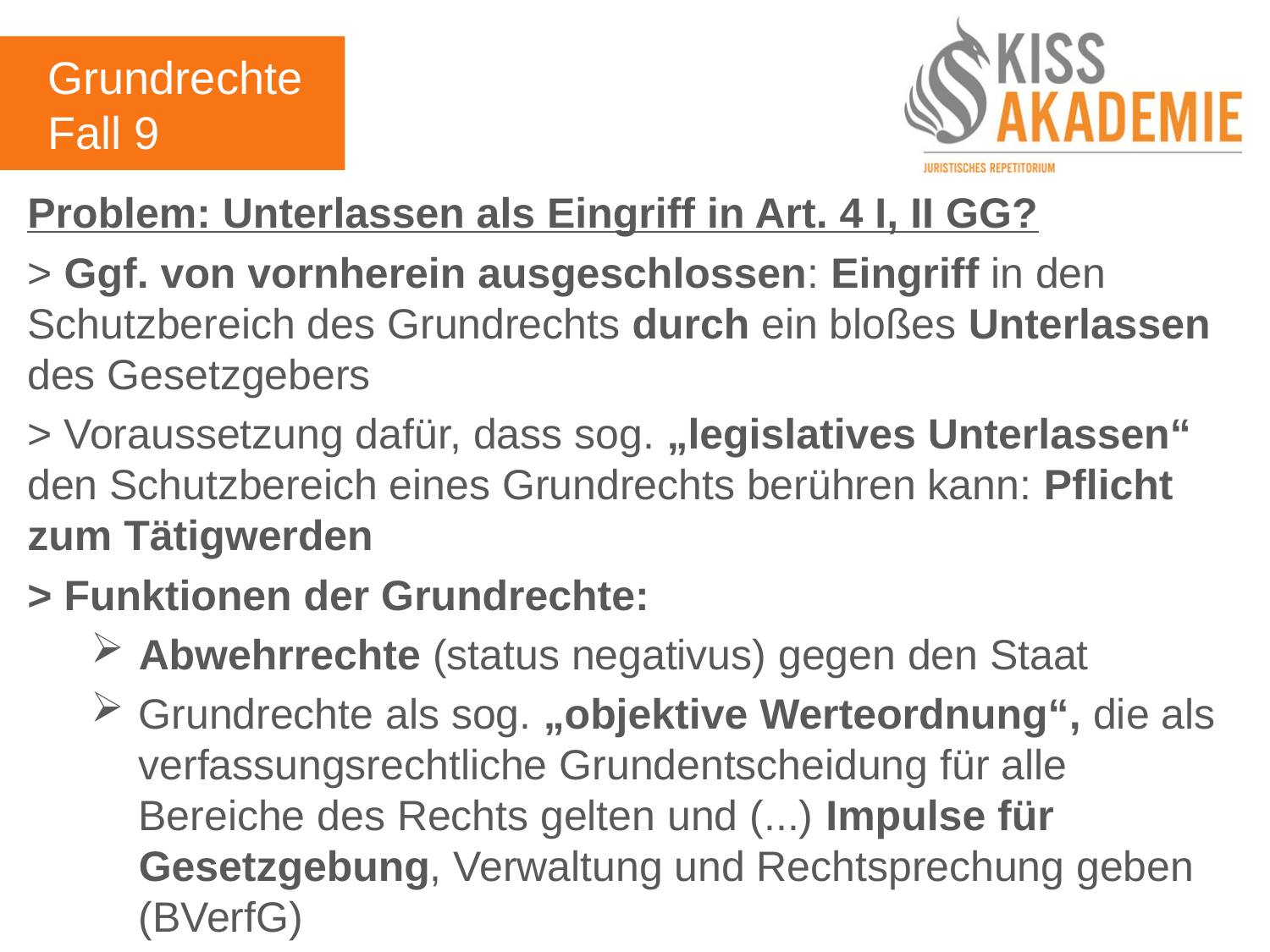

Grundrechte
Fall 9
Problem: Unterlassen als Eingriff in Art. 4 I, II GG?
> Ggf. von vornherein ausgeschlossen: Eingriff in den Schutzbereich des Grundrechts durch ein bloßes Unterlassen des Gesetzgebers
> Voraussetzung dafür, dass sog. „legislatives Unterlassen“ den Schutzbereich eines Grundrechts berühren kann: Pflicht zum Tätigwerden
> Funktionen der Grundrechte:
Abwehrrechte (status negativus) gegen den Staat
Grundrechte als sog. „objektive Werteordnung“, die als verfassungsrechtliche Grundentscheidung für alle Bereiche des Rechts gelten und (...) Impulse für Gesetzgebung, Verwaltung und Rechtsprechung geben (BVerfG)
> Zudem bereits in Art. 4 II GG angelegt: Objektivrechtliche Seite des Grundrechtsschutzes („wird gewährleistet“)